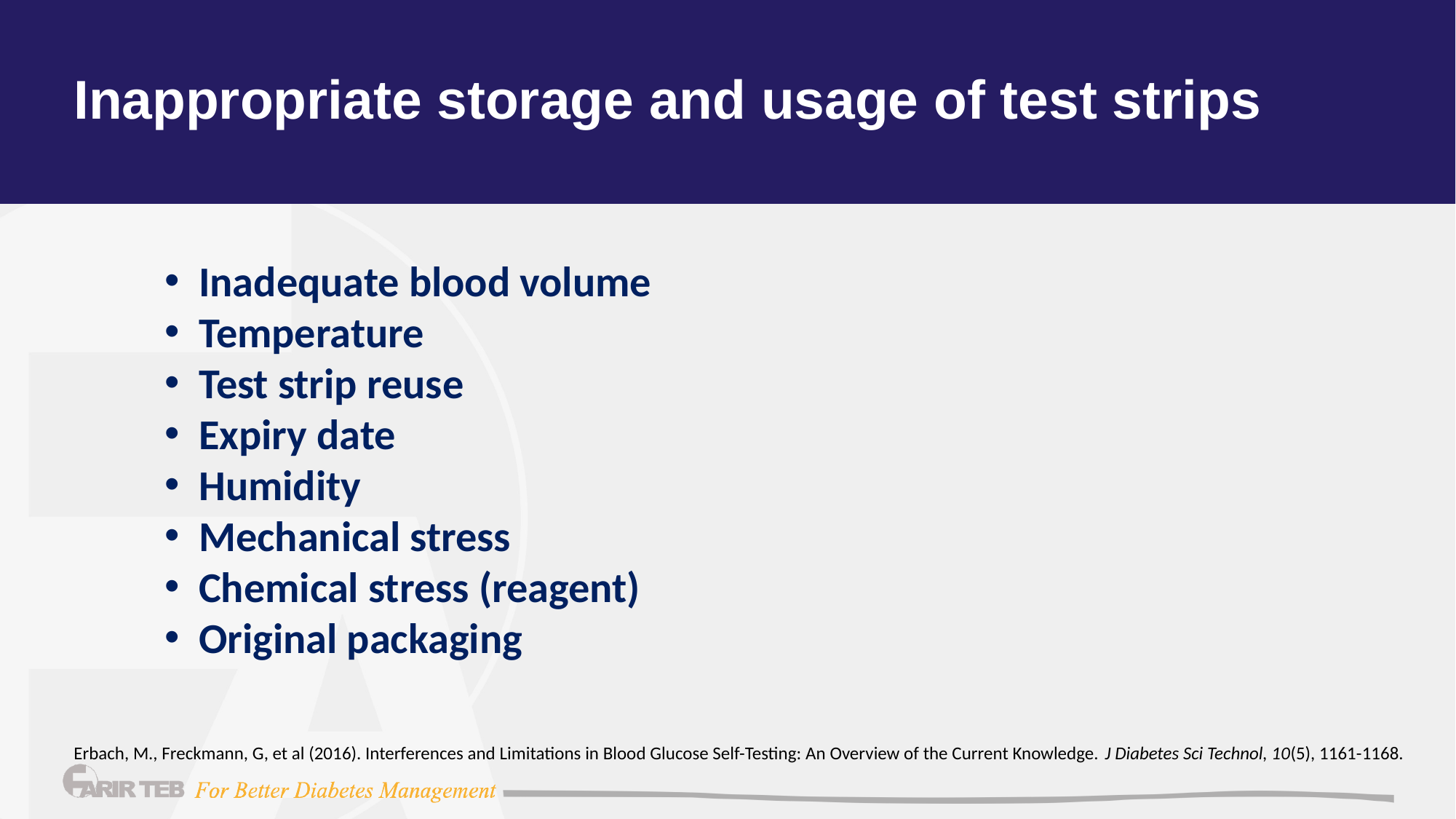

# Inappropriate storage and usage of test strips
Inadequate blood volume
Temperature
Test strip reuse
Expiry date
Humidity
Mechanical stress
Chemical stress (reagent)
Original packaging

Erbach, M., Freckmann, G, et al (2016). Interferences and Limitations in Blood Glucose Self-Testing: An Overview of the Current Knowledge. J Diabetes Sci Technol, 10(5), 1161-1168.